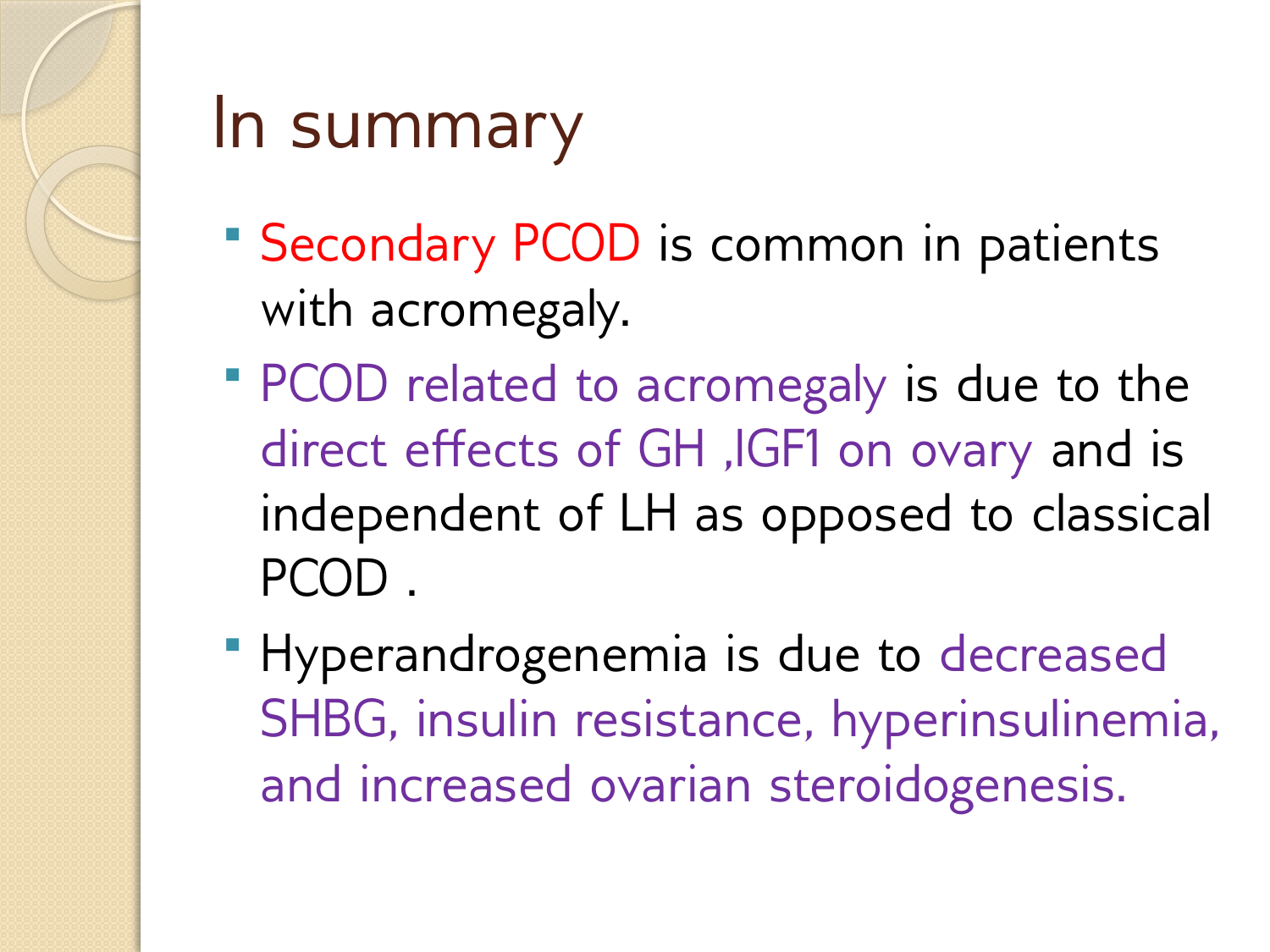

# In summary
Secondary PCOD is common in patients with acromegaly.
PCOD related to acromegaly is due to the direct effects of GH ,IGF1 on ovary and is independent of LH as opposed to classical PCOD .
Hyperandrogenemia is due to decreased SHBG, insulin resistance, hyperinsulinemia, and increased ovarian steroidogenesis.